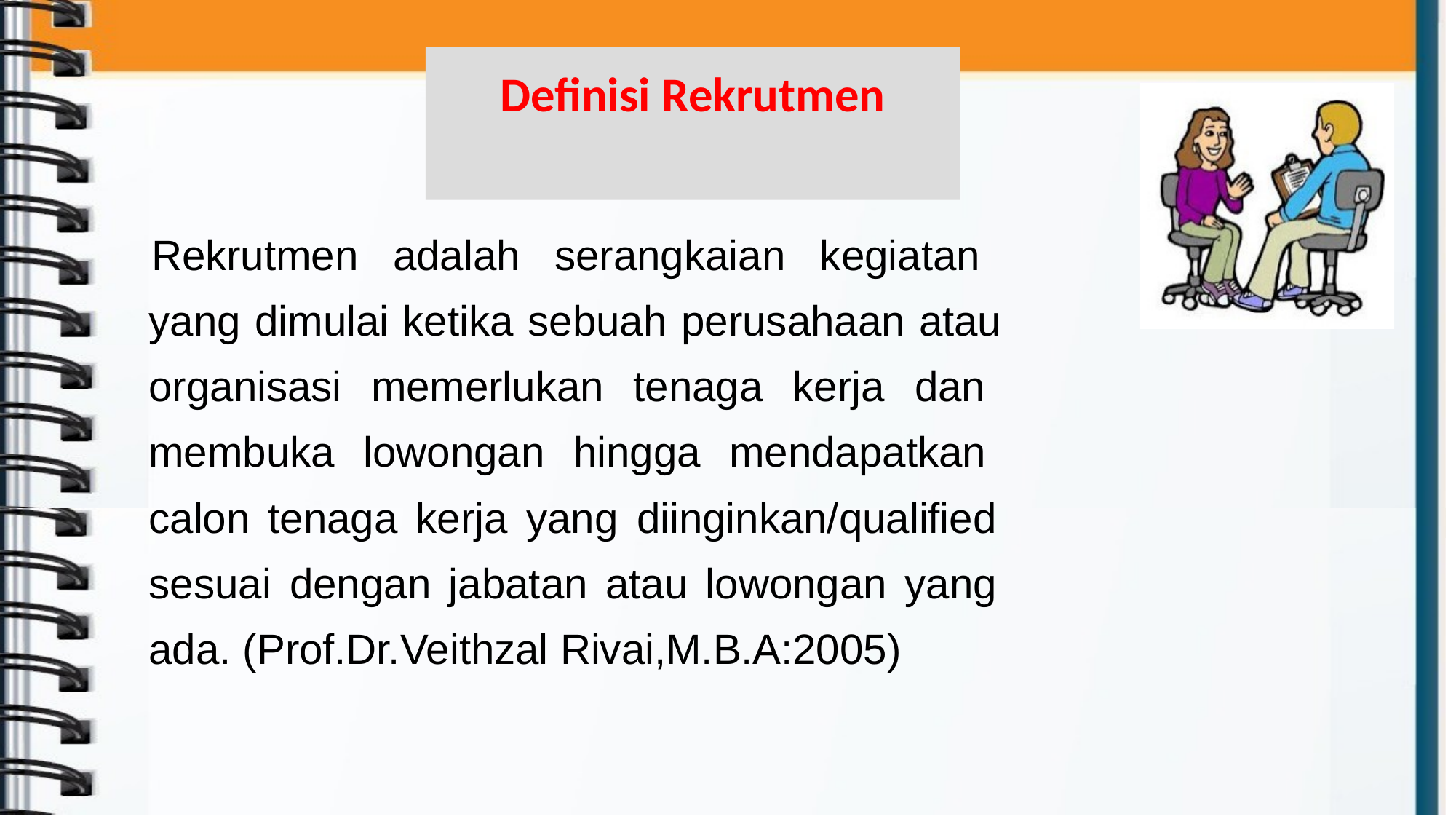

# Definisi Rekrutmen

Rekrutmen adalah serangkaian kegiatan  yang dimulai ketika sebuah perusahaan atau  organisasi memerlukan tenaga kerja dan  membuka lowongan hingga mendapatkan  calon tenaga kerja yang diinginkan/qualified  sesuai dengan jabatan atau lowongan yang  ada. (Prof.Dr.Veithzal Rivai,M.B.A:2005)